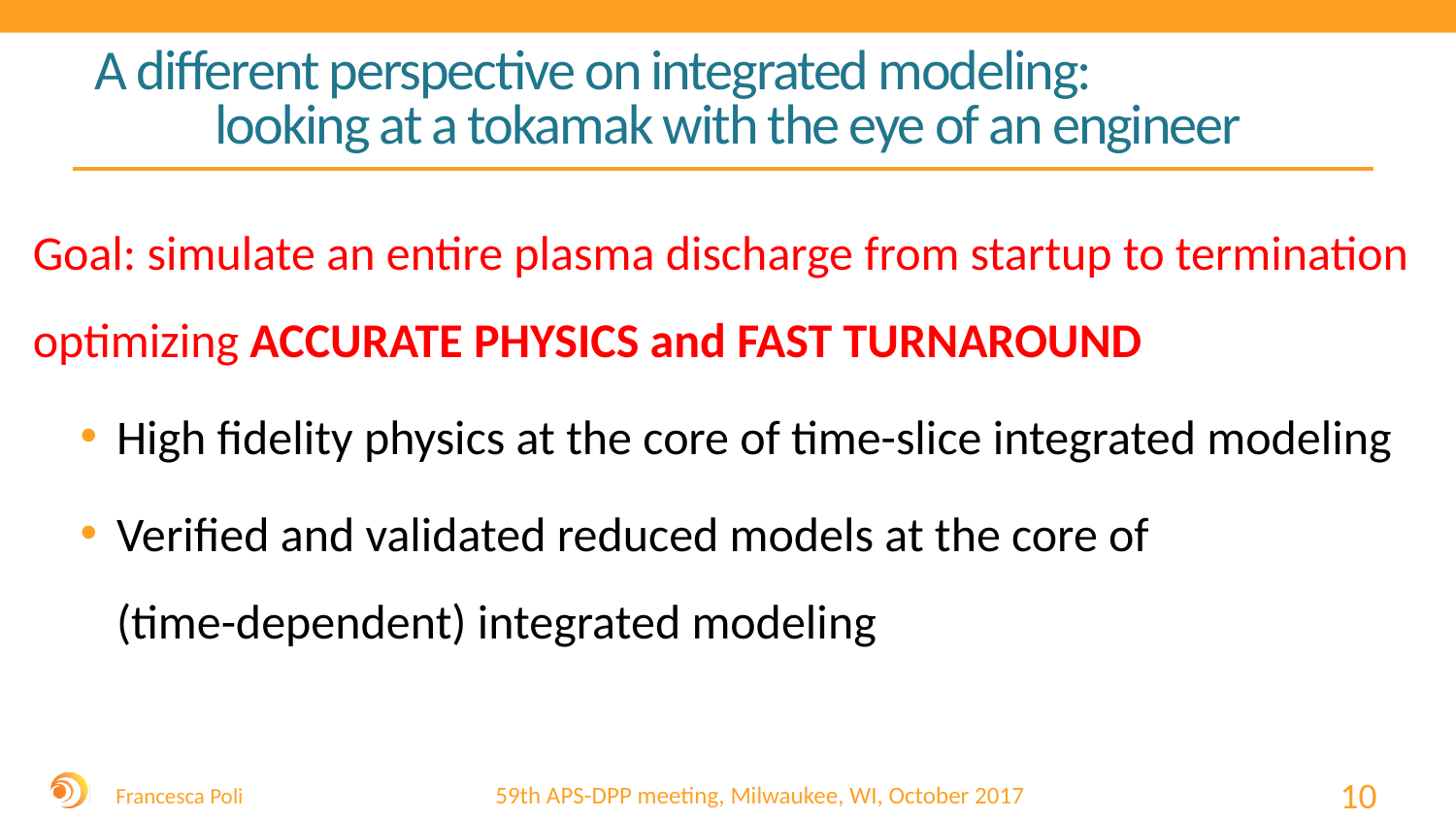

# A different perspective on integrated modeling:                          looking at a tokamak with the eye of an engineer
Goal: simulate an entire plasma discharge from startup to termination optimizing ACCURATE PHYSICS and FAST TURNAROUND
High fidelity physics at the core of time-slice integrated modeling
Verified and validated reduced models at the core of                (time-dependent) integrated modeling
10
Francesca Poli
59th APS-DPP meeting, Milwaukee, WI, October 2017